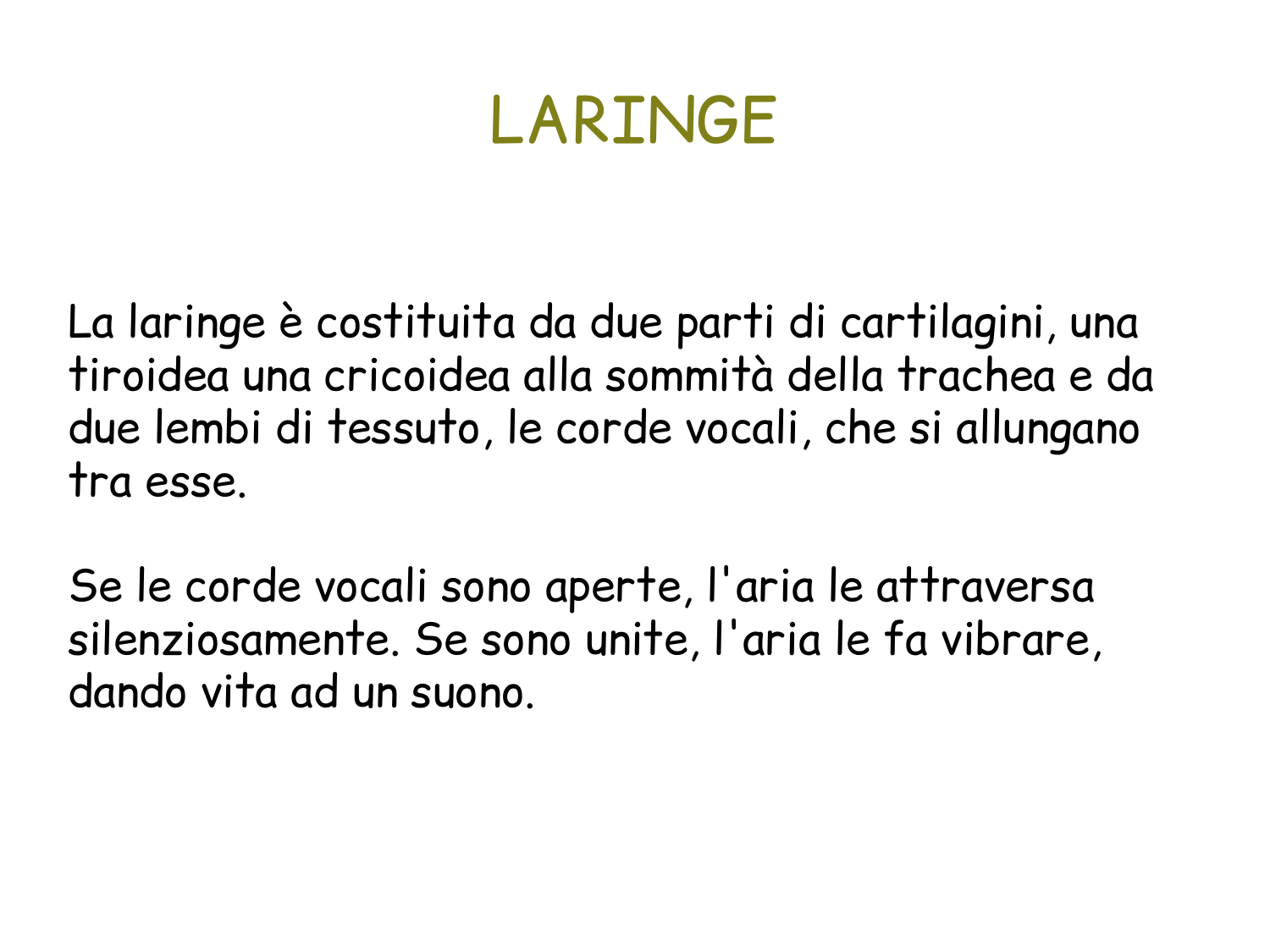

LARINGE

La laringe è costituita da due parti di cartilagini, una tiroidea una cricoidea alla sommità della trachea e da due lembi di tessuto, le corde vocali, che si allungano tra esse.

Se le corde vocali sono aperte, l'aria le attraversa silenziosamente. Se sono unite, l'aria le fa vibrare, dando vita ad un suono.